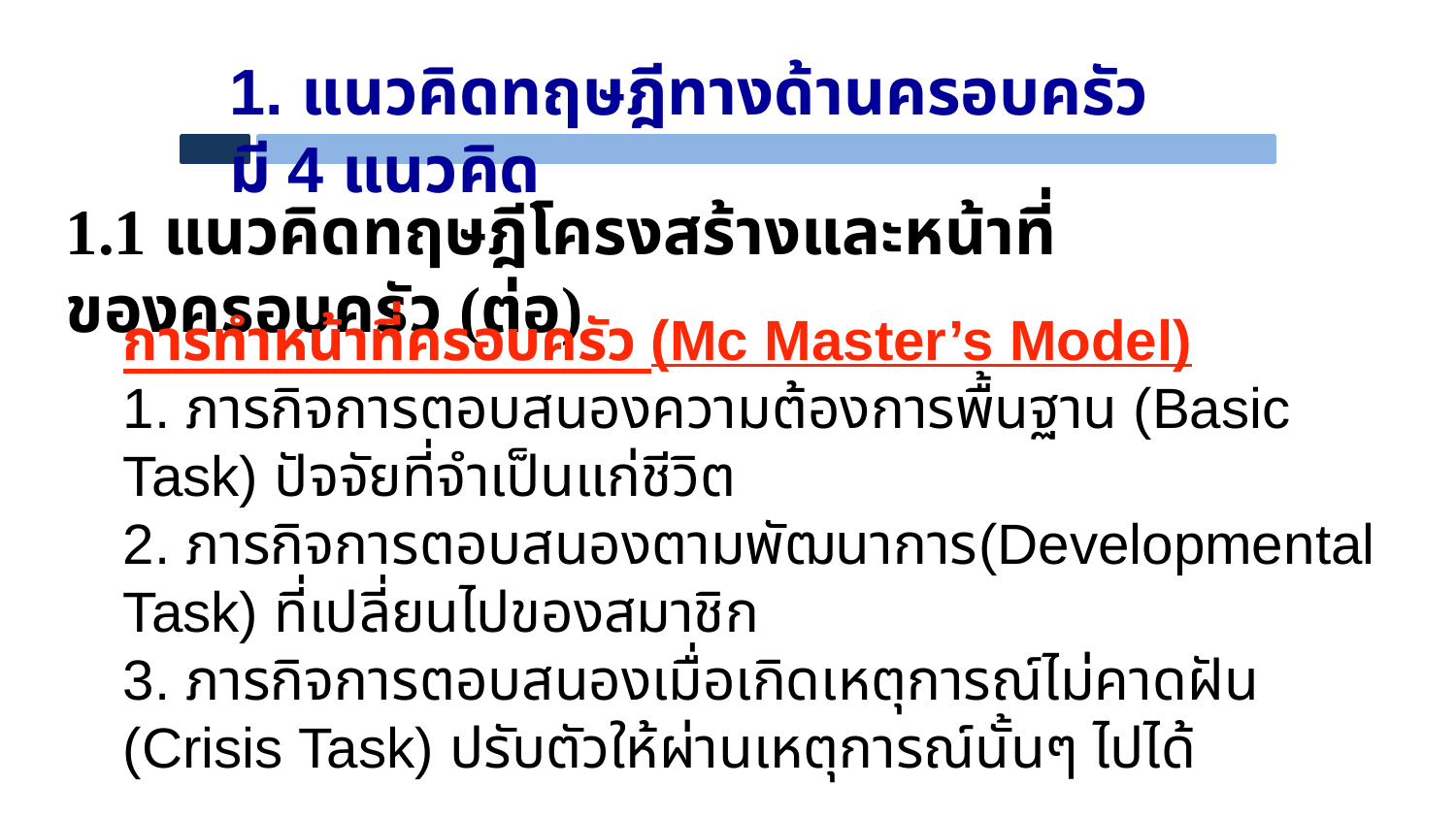

1. แนวคิดทฤษฎีทางด้านครอบครัวมี 4 แนวคิด

1.1 แนวคิดทฤษฎีโครงสร้างและหน้าที่ของครอบครัว (ต่อ)
การทำหน้าที่ครอบครัว (Mc Master’s Model)
1. ภารกิจการตอบสนองความต้องการพื้นฐาน (Basic Task) ปัจจัยที่จำเป็นแก่ชีวิต
2. ภารกิจการตอบสนองตามพัฒนาการ(Developmental Task) ที่เปลี่ยนไปของสมาชิก
3. ภารกิจการตอบสนองเมื่อเกิดเหตุการณ์ไม่คาดฝัน (Crisis Task) ปรับตัวให้ผ่านเหตุการณ์นั้นๆ ไปได้